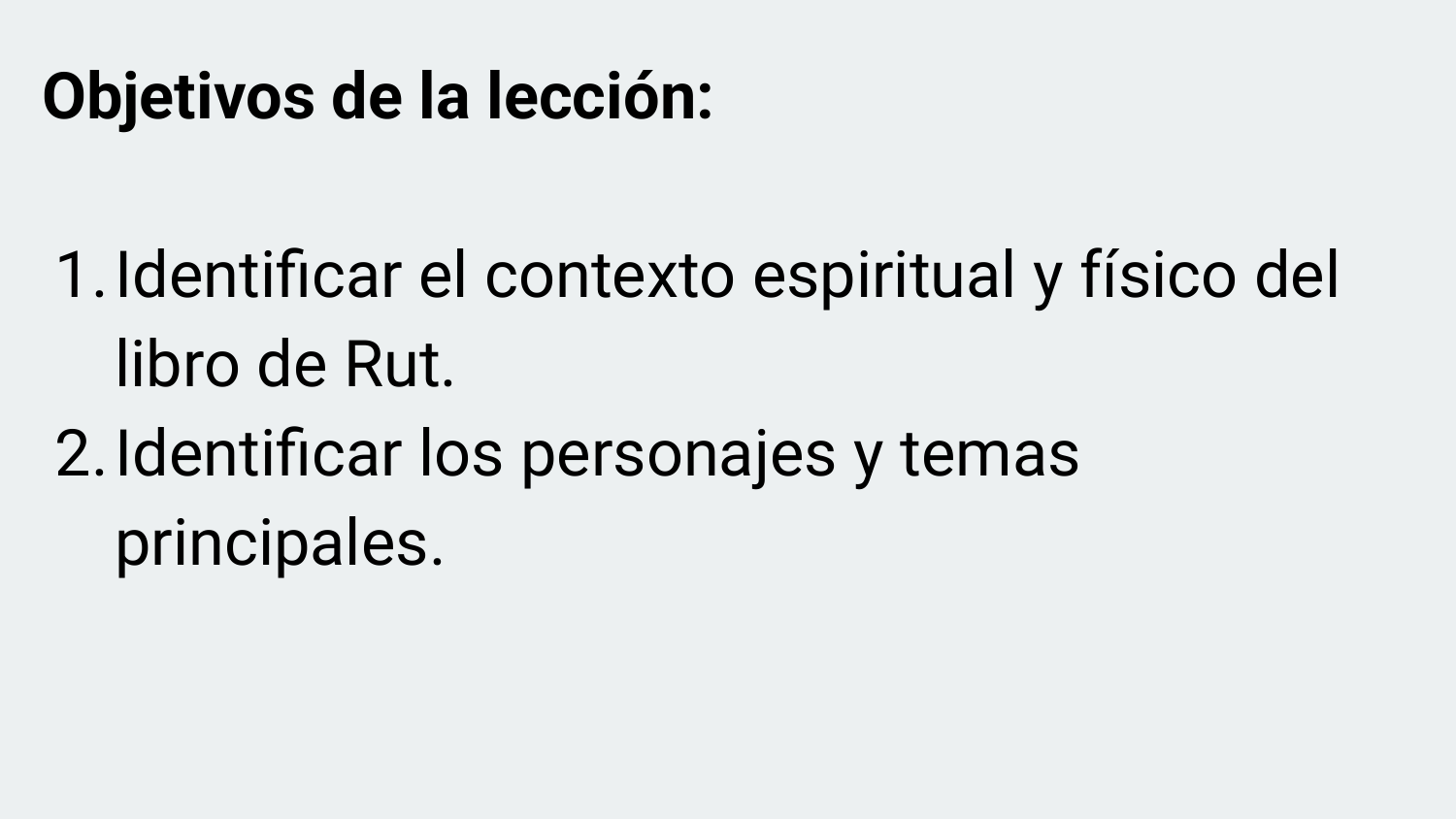

Objetivos de la lección:

Identificar el contexto espiritual y físico del libro de Rut.
Identificar los personajes y temas principales.